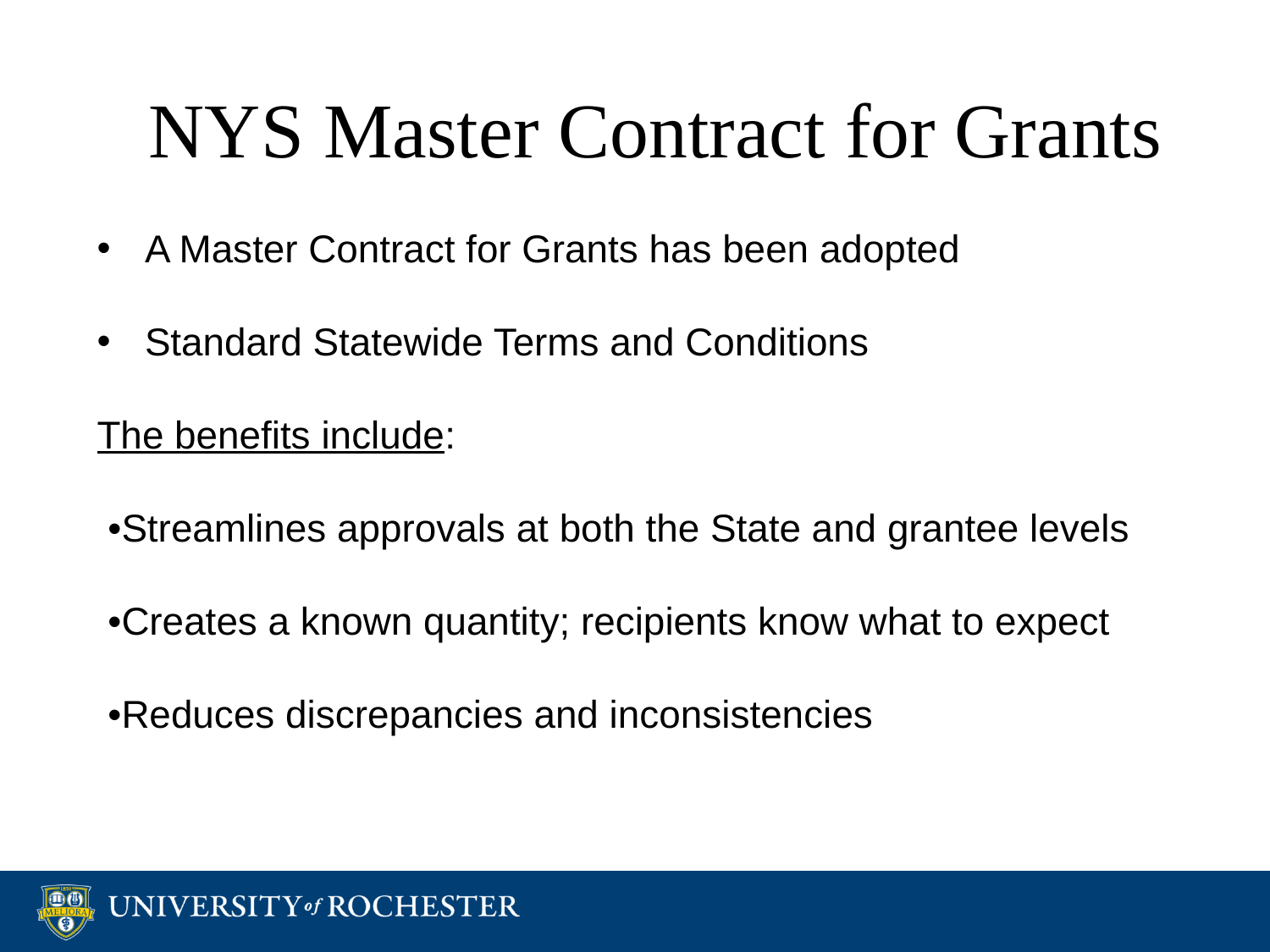

NYS Master Contract for Grants

A Master Contract for Grants has been adopted

Standard Statewide Terms and Conditions

The benefits include:

 •Streamlines approvals at both the State and grantee levels

 •Creates a known quantity; recipients know what to expect

 •Reduces discrepancies and inconsistencies